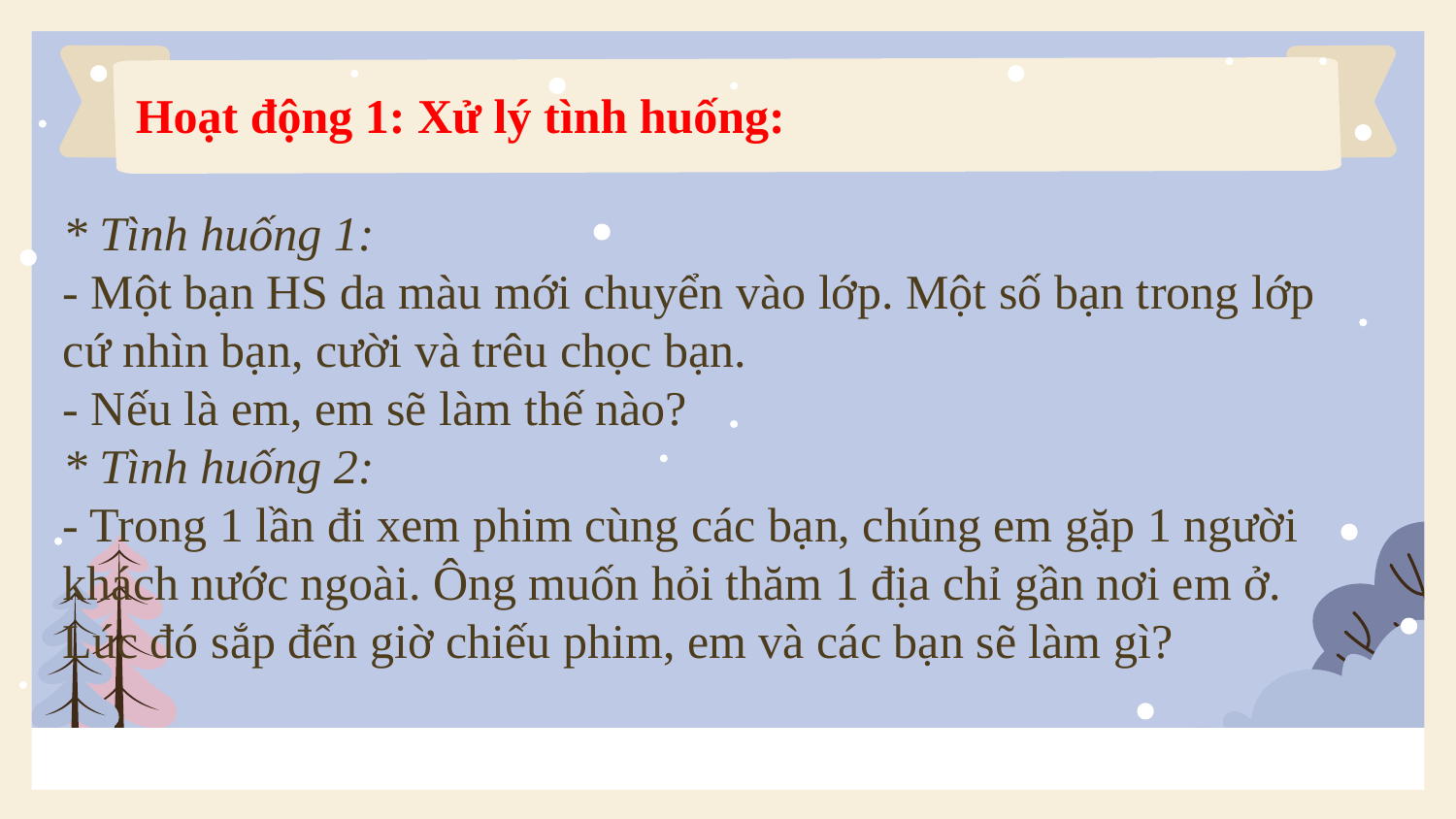

Hoạt động 1: Xử lý tình huống:
* Tình huống 1:
- Một bạn HS da màu mới chuyển vào lớp. Một số bạn trong lớp cứ nhìn bạn, cười và trêu chọc bạn.
- Nếu là em, em sẽ làm thế nào?
* Tình huống 2:
- Trong 1 lần đi xem phim cùng các bạn, chúng em gặp 1 người khách nước ngoài. Ông muốn hỏi thăm 1 địa chỉ gần nơi em ở. Lúc đó sắp đến giờ chiếu phim, em và các bạn sẽ làm gì?